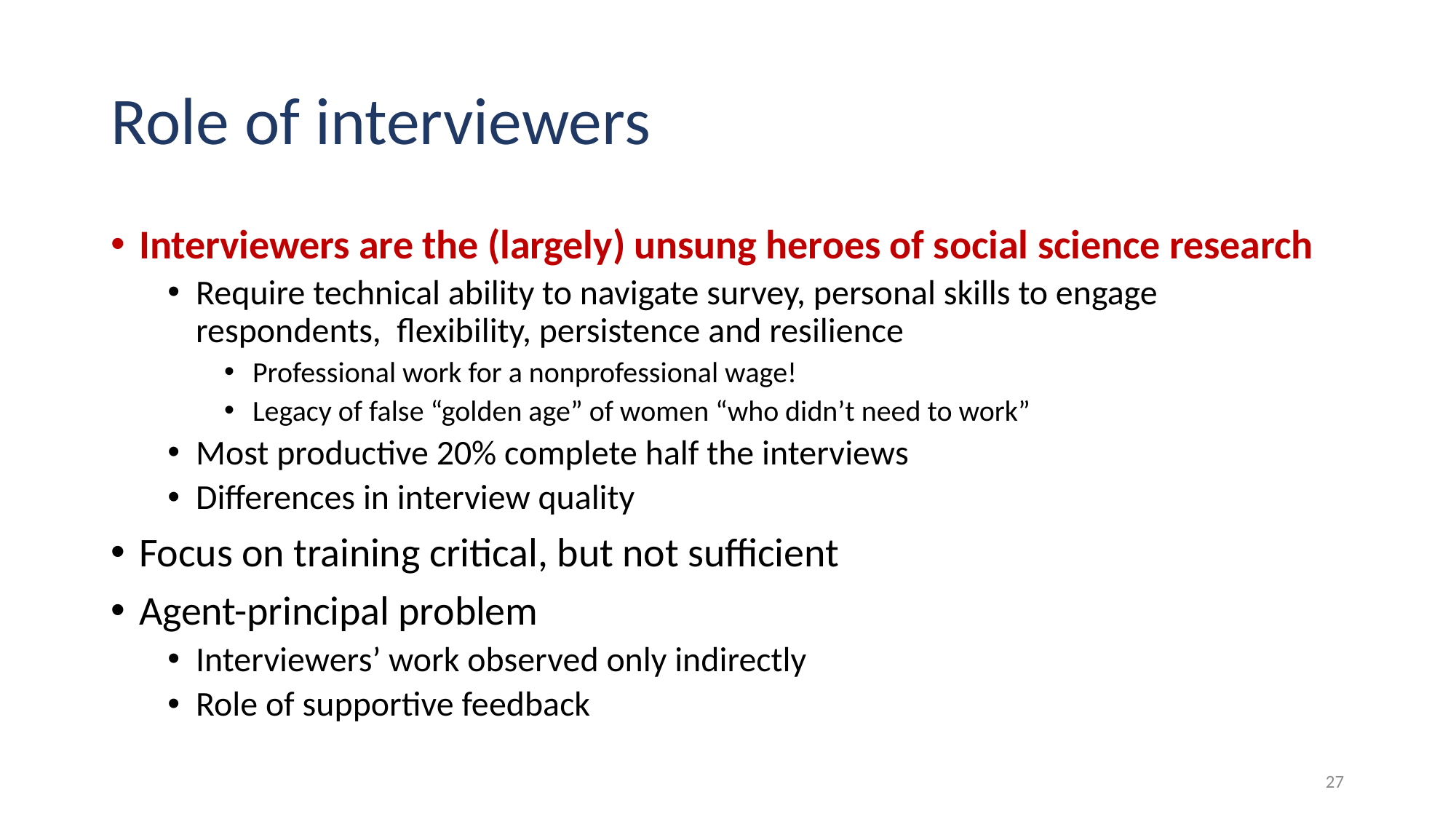

# Role of interviewers
Interviewers are the (largely) unsung heroes of social science research
Require technical ability to navigate survey, personal skills to engage respondents,  flexibility, persistence and resilience
Professional work for a nonprofessional wage!
Legacy of false “golden age” of women “who didn’t need to work”
Most productive 20% complete half the interviews
Differences in interview quality
Focus on training critical, but not sufficient
Agent-principal problem
Interviewers’ work observed only indirectly
Role of supportive feedback
27